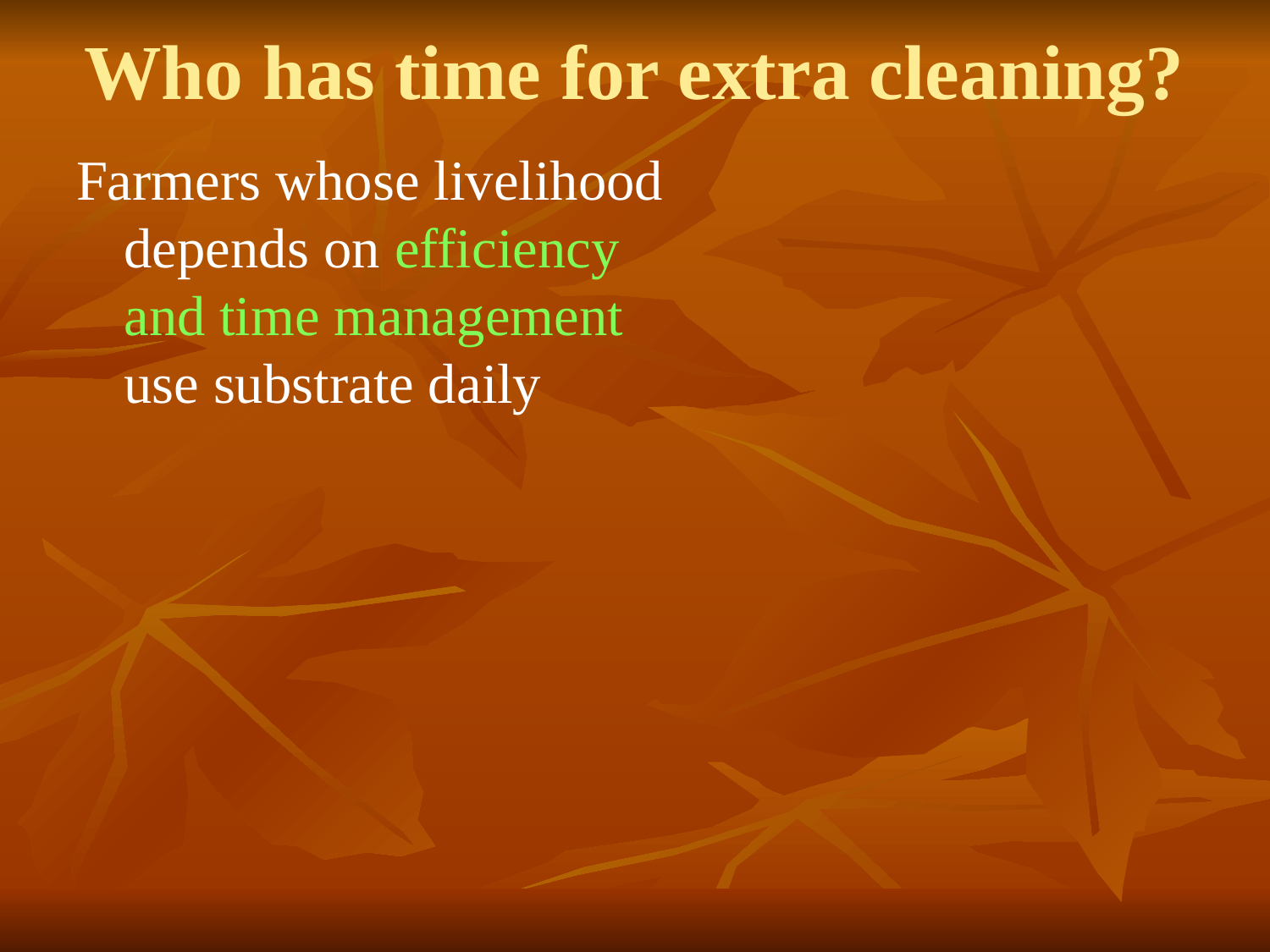

# Who has time for extra cleaning?
Farmers whose livelihood depends on efficiency and time management use substrate daily